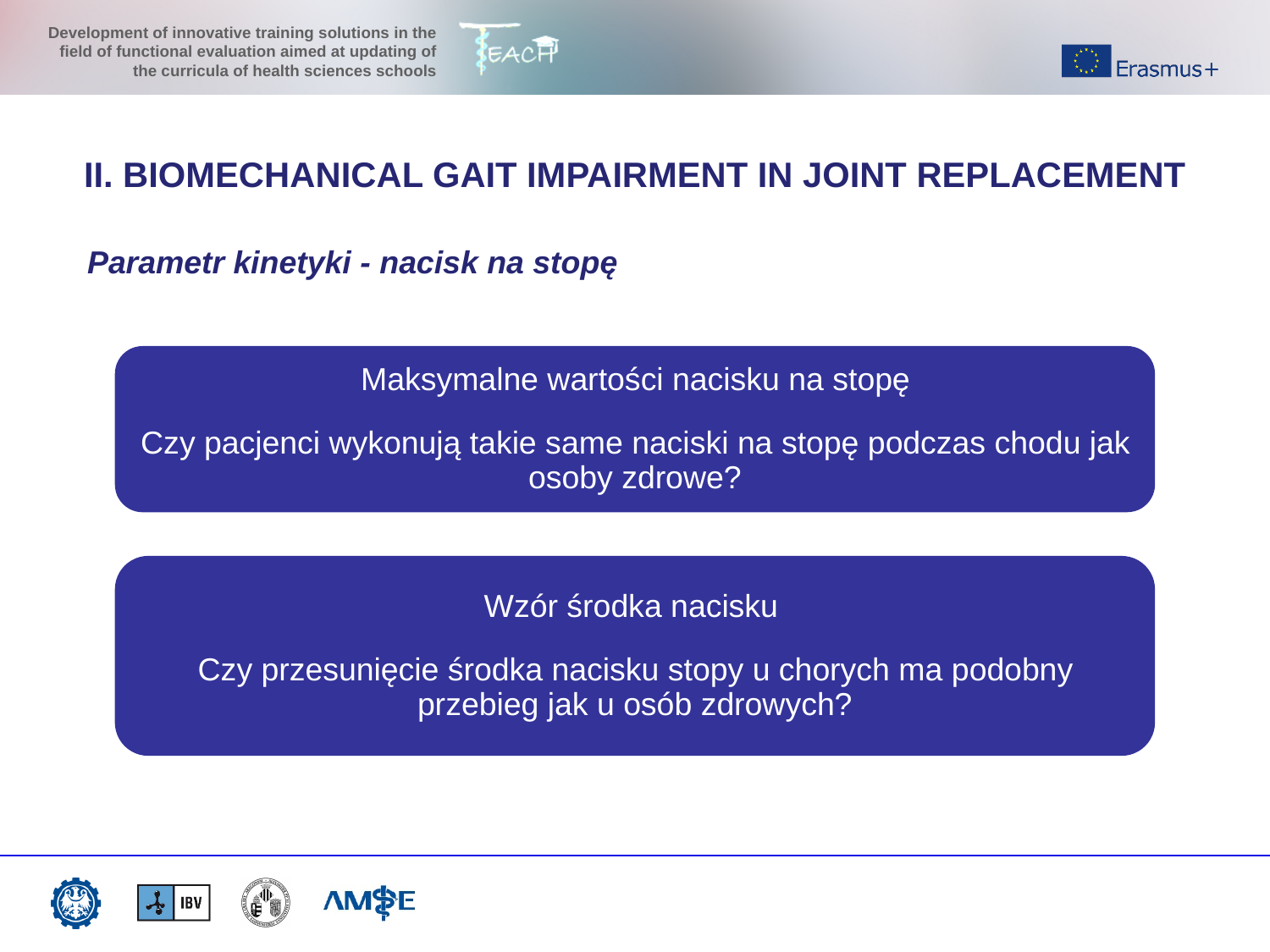

II. BIOMECHANICAL GAIT IMPAIRMENT IN JOINT REPLACEMENT
Parametr kinetyki - nacisk na stopę
Maksymalne wartości nacisku na stopę
Czy pacjenci wykonują takie same naciski na stopę podczas chodu jak osoby zdrowe?
Wzór środka nacisku
Czy przesunięcie środka nacisku stopy u chorych ma podobny przebieg jak u osób zdrowych?